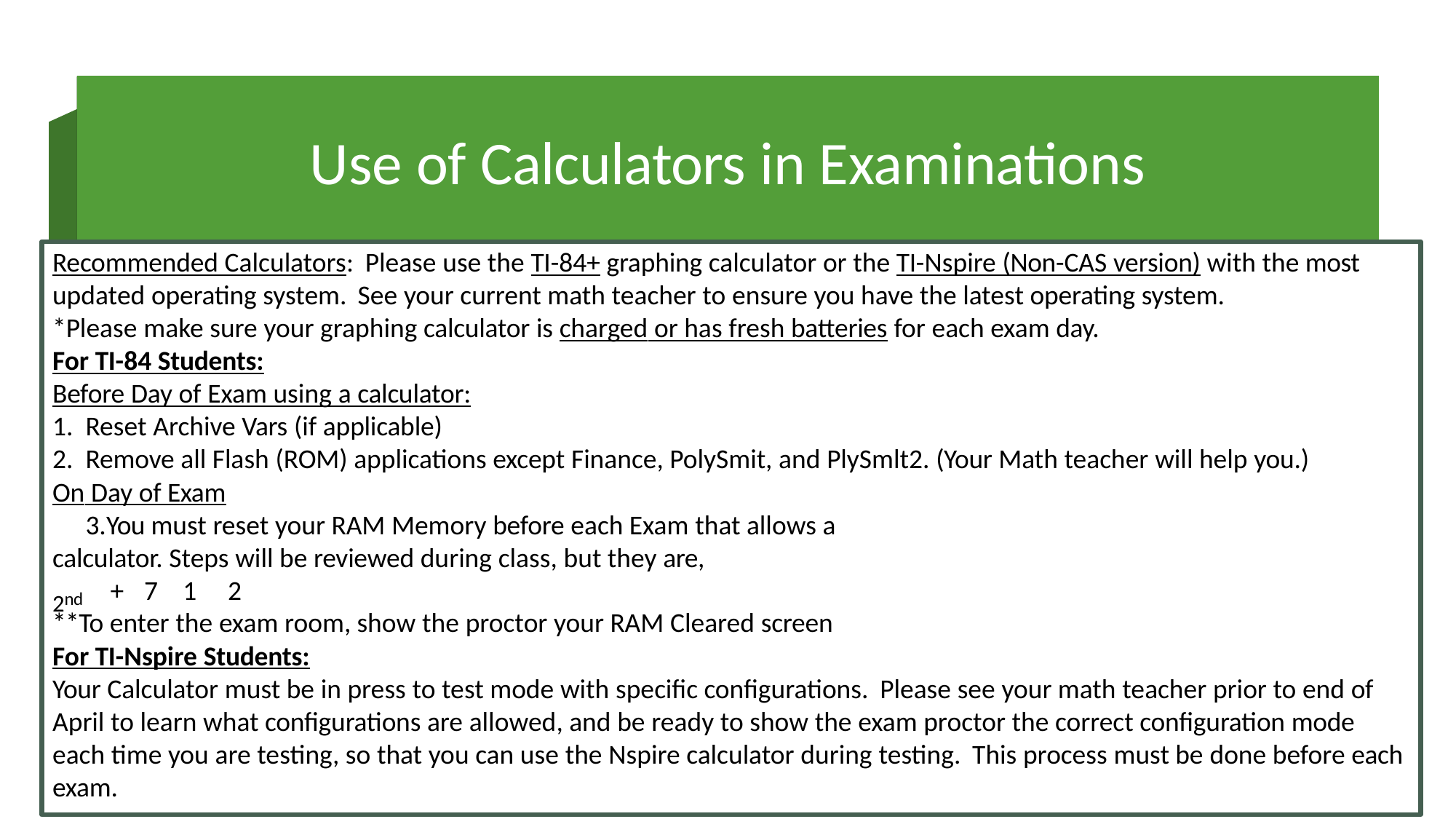

# Use of Calculators in Examinations

Recommended Calculators: Please use the TI-84+ graphing calculator or the TI-Nspire (Non-CAS version) with the most updated operating system. See your current math teacher to ensure you have the latest operating system.
*Please make sure your graphing calculator is charged or has fresh batteries for each exam day.
For TI-84 Students:
Before Day of Exam using a calculator:
Reset Archive Vars (if applicable)
Remove all Flash (ROM) applications except Finance, PolySmit, and PlySmlt2. (Your Math teacher will help you.)
On Day of Exam
You must reset your RAM Memory before each Exam that allows a calculator. Steps will be reviewed during class, but they are,
2nd
+	7	1	2
**To enter the exam room, show the proctor your RAM Cleared screen
For TI-Nspire Students:
Your Calculator must be in press to test mode with specific configurations. Please see your math teacher prior to end of April to learn what configurations are allowed, and be ready to show the exam proctor the correct configuration mode each time you are testing, so that you can use the Nspire calculator during testing. This process must be done before each exam.